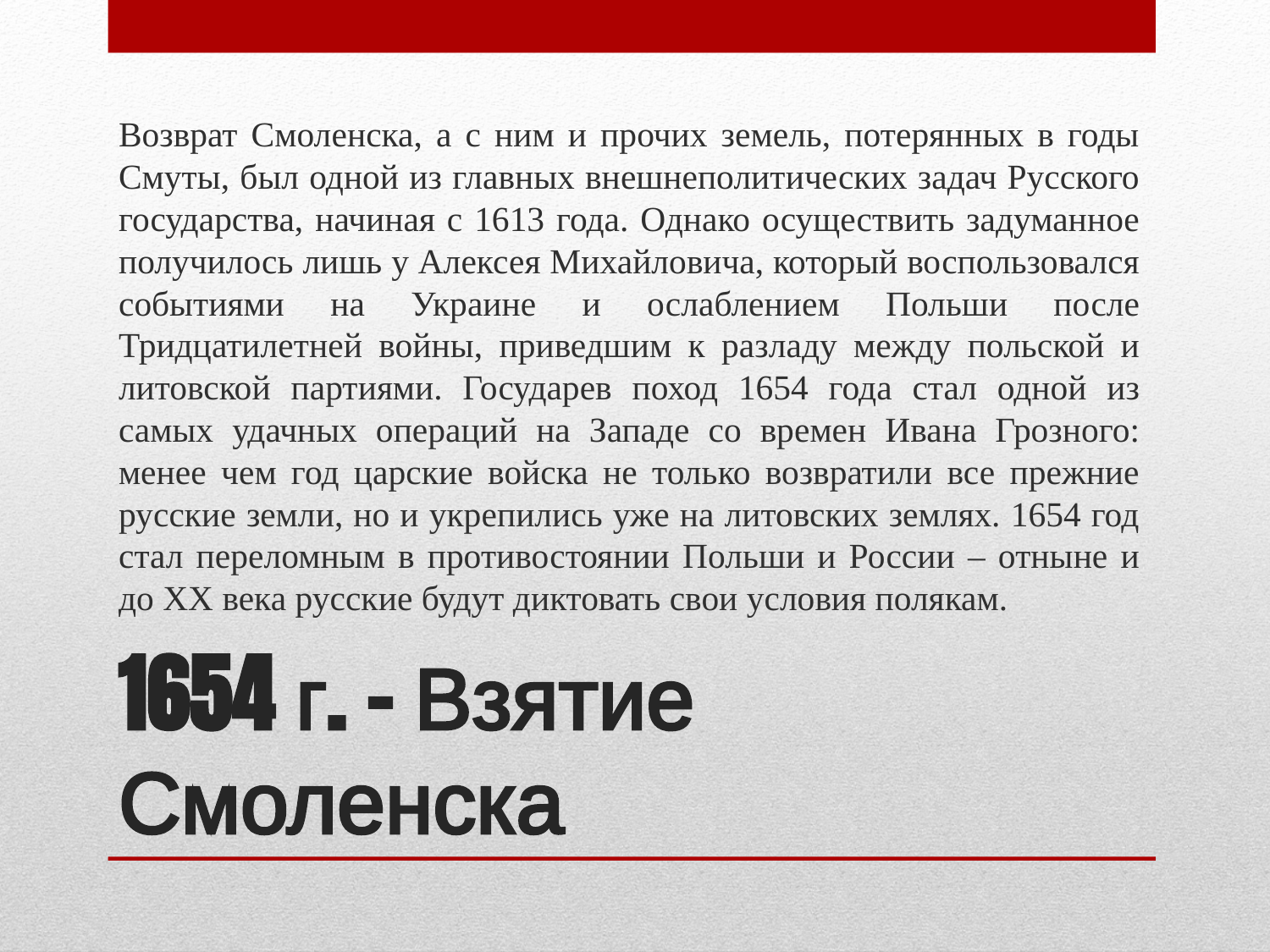

Возврат Смоленска, а с ним и прочих земель, потерянных в годы Смуты, был одной из главных внешнеполитических задач Русского государства, начиная с 1613 года. Однако осуществить задуманное получилось лишь у Алексея Михайловича, который воспользовался событиями на Украине и ослаблением Польши после Тридцатилетней войны, приведшим к разладу между польской и литовской партиями. Государев поход 1654 года стал одной из самых удачных операций на Западе со времен Ивана Грозного: менее чем год царские войска не только возвратили все прежние русские земли, но и укрепились уже на литовских землях. 1654 год стал переломным в противостоянии Польши и России – отныне и до ХХ века русские будут диктовать свои условия полякам.
# 1654 г. – Взятие Смоленска